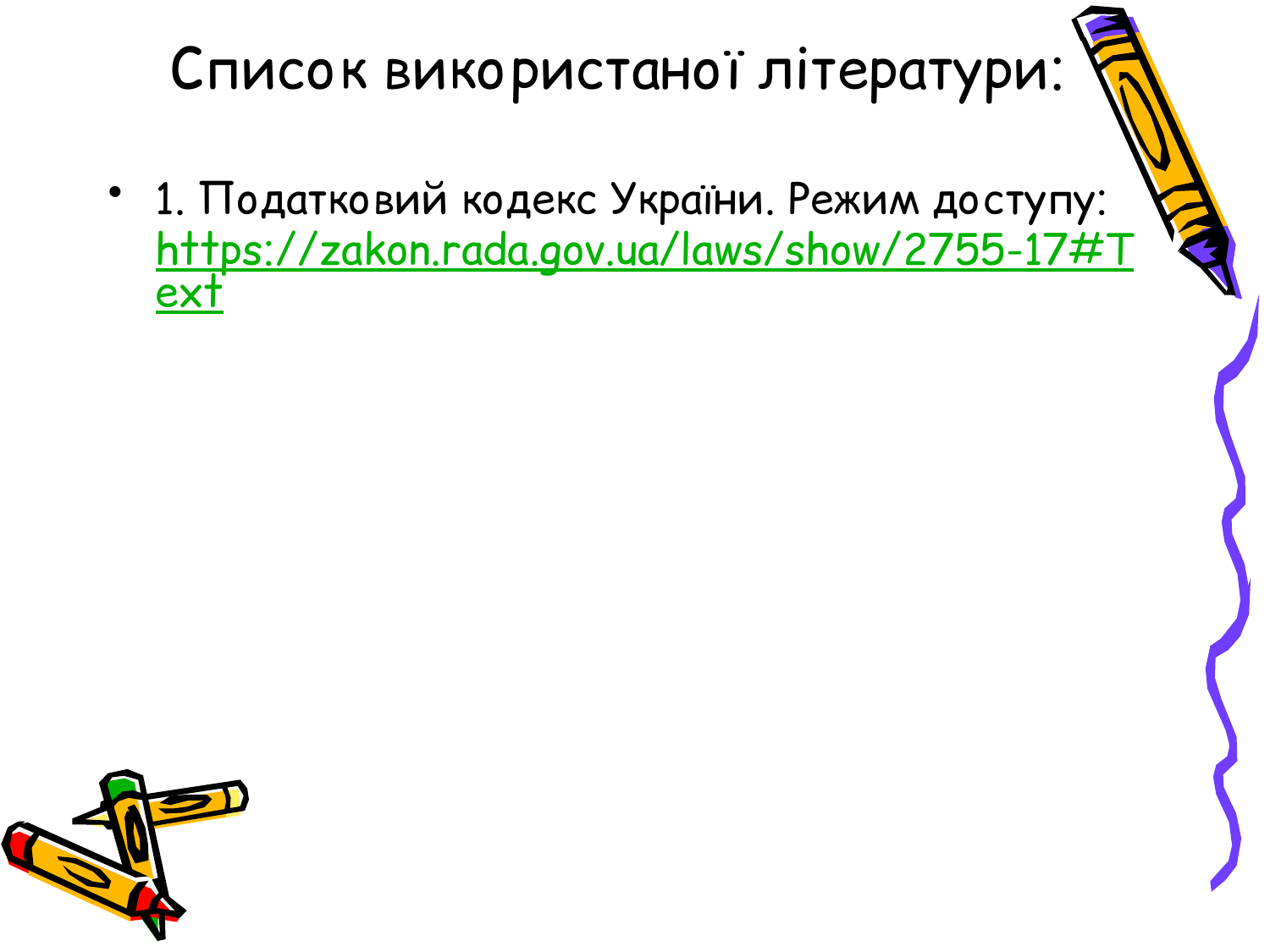

# Список використаної літератури:

1. Податковий кодекс України. Режим доступу: https://zakon.rada.gov.ua/laws/show/2755-17#Text